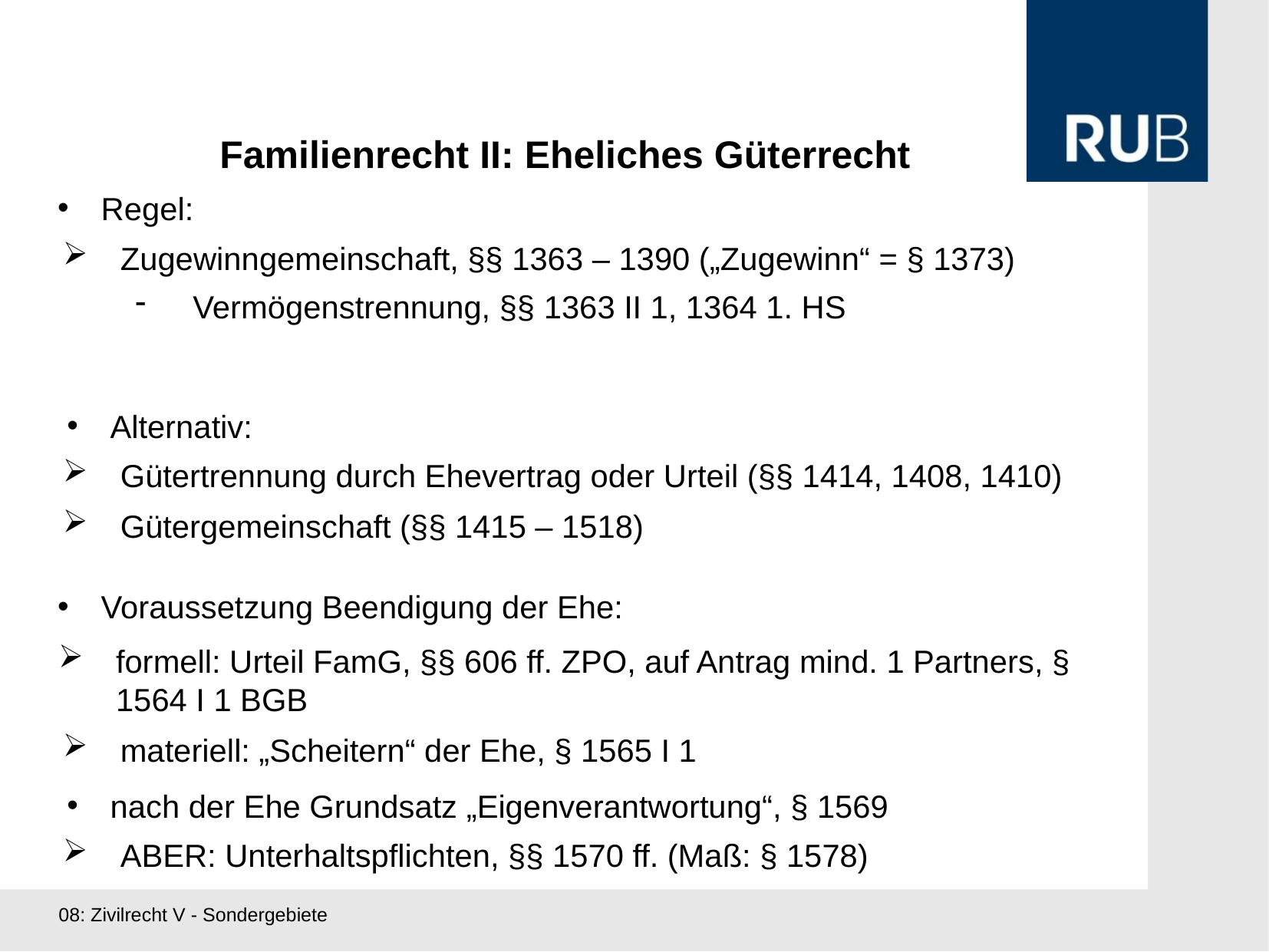

Familienrecht II: Eheliches Güterrecht
Regel:
Zugewinngemeinschaft, §§ 1363 – 1390 („Zugewinn“ = § 1373)
Vermögenstrennung, §§ 1363 II 1, 1364 1. HS
Alternativ:
Gütertrennung durch Ehevertrag oder Urteil (§§ 1414, 1408, 1410)
Gütergemeinschaft (§§ 1415 – 1518)
Voraussetzung Beendigung der Ehe:
formell: Urteil FamG, §§ 606 ff. ZPO, auf Antrag mind. 1 Partners, § 1564 I 1 BGB
materiell: „Scheitern“ der Ehe, § 1565 I 1
nach der Ehe Grundsatz „Eigenverantwortung“, § 1569
ABER: Unterhaltspflichten, §§ 1570 ff. (Maß: § 1578)
08: Zivilrecht V - Sondergebiete